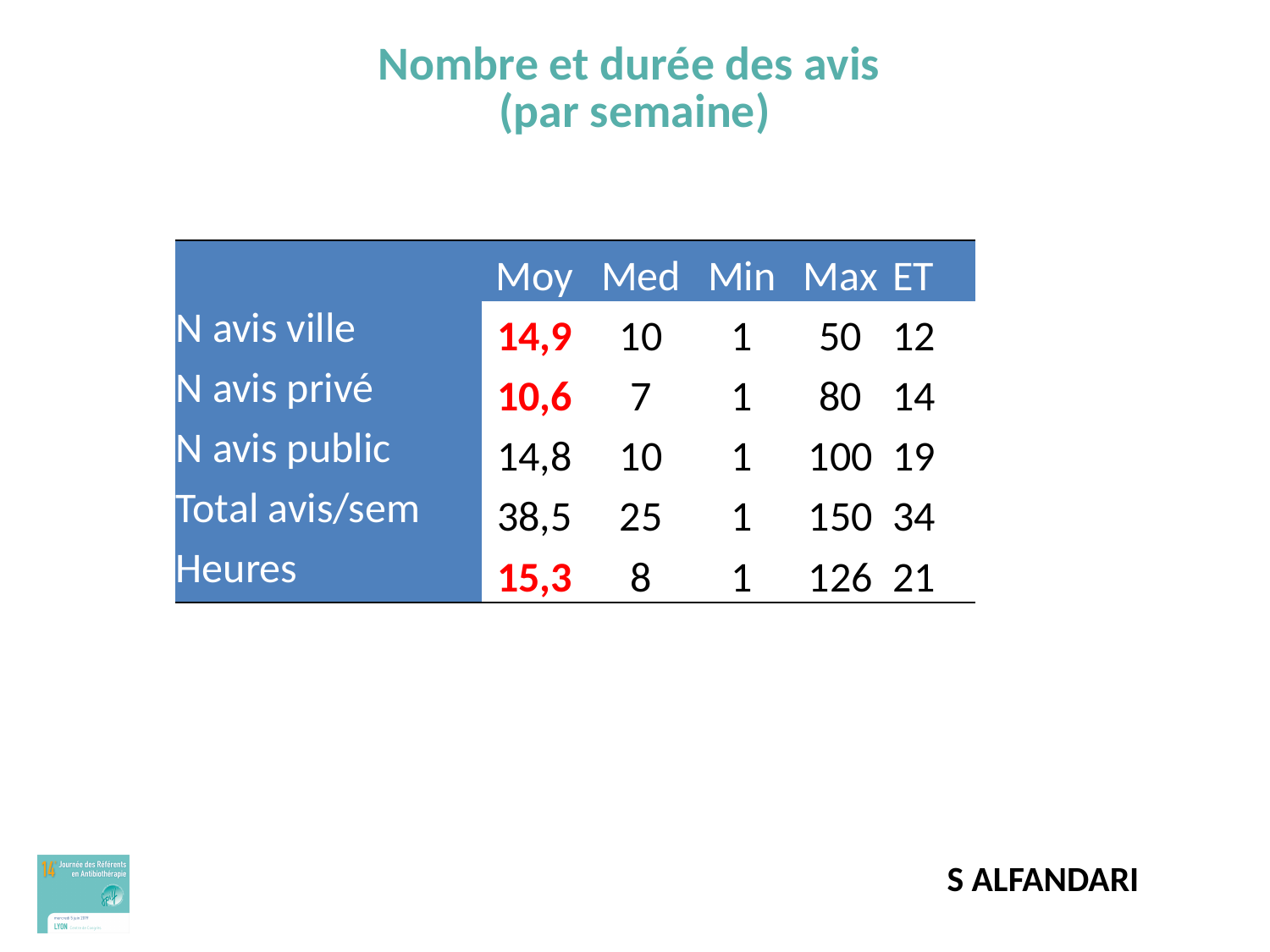

# Nombre et durée des avis (par semaine)
|  | Moy | Med | Min | Max | ET |
| --- | --- | --- | --- | --- | --- |
| N avis ville | 14,9 | 10 | 1 | 50 | 12 |
| N avis privé | 10,6 | 7 | 1 | 80 | 14 |
| N avis public | 14,8 | 10 | 1 | 100 | 19 |
| Total avis/sem | 38,5 | 25 | 1 | 150 | 34 |
| Heures | 15,3 | 8 | 1 | 126 | 21 |
S ALFANDARI